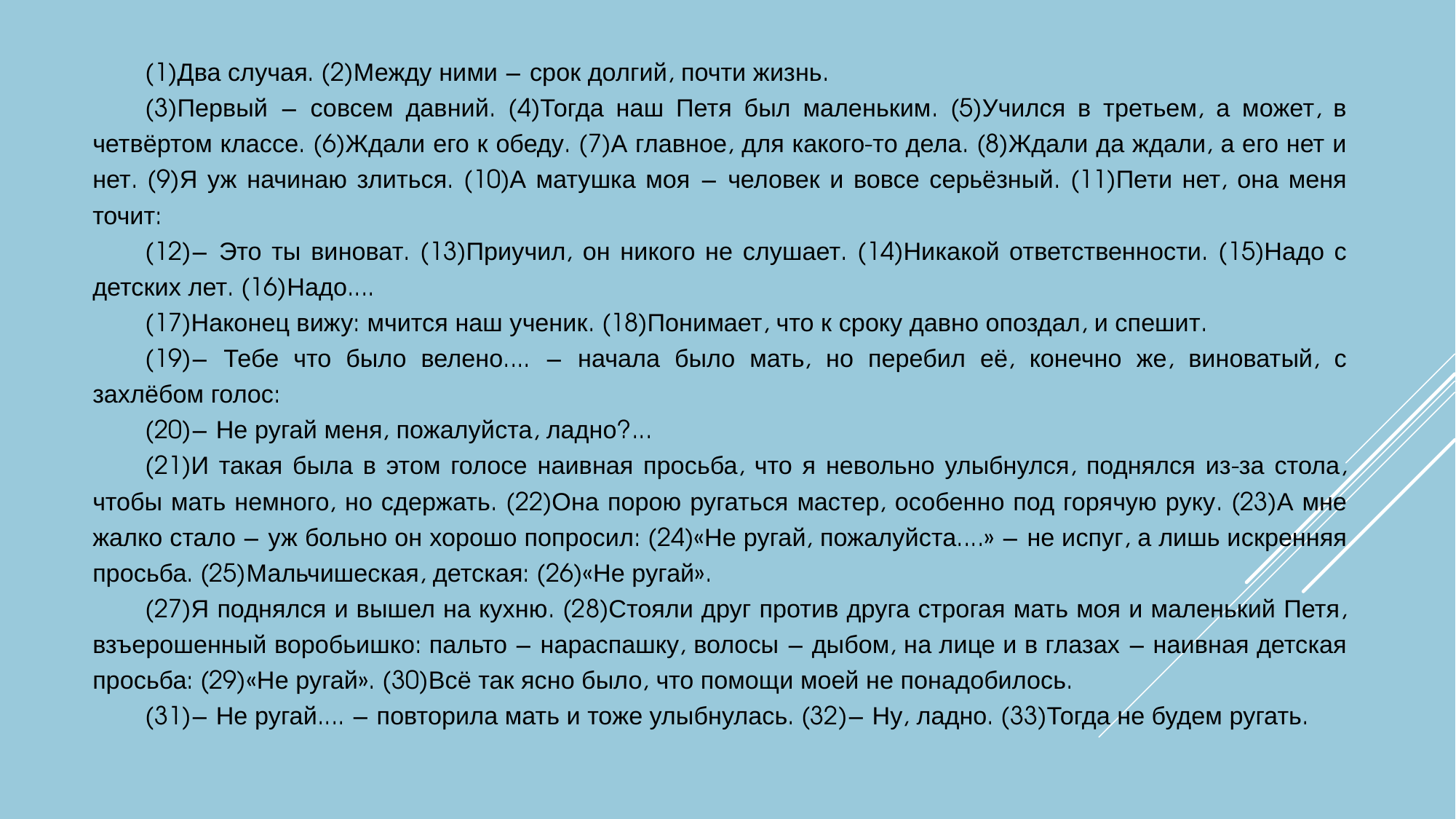

(1)Два случая. (2)Между ними − срок долгий, почти жизнь.
(3)Первый − совсем давний. (4)Тогда наш Петя был маленьким. (5)Учился в третьем, а может, в четвёртом классе. (6)Ждали его к обеду. (7)А главное, для какого-то дела. (8)Ждали да ждали, а его нет и нет. (9)Я уж начинаю злиться. (10)А матушка моя − человек и вовсе серьёзный. (11)Пети нет, она меня точит:
(12)− Это ты виноват. (13)Приучил, он никого не слушает. (14)Никакой ответственности. (15)Надо с детских лет. (16)Надо....
(17)Наконец вижу: мчится наш ученик. (18)Понимает, что к сроку давно опоздал, и спешит.
(19)− Тебе что было велено.... − начала было мать, но перебил её, конечно же, виноватый, с захлёбом голос:
(20)− Не ругай меня, пожалуйста, ладно?...
(21)И такая была в этом голосе наивная просьба, что я невольно улыбнулся, поднялся из-за стола, чтобы мать немного, но сдержать. (22)Она порою ругаться мастер, особенно под горячую руку. (23)А мне жалко стало − уж больно он хорошо попросил: (24)«Не ругай, пожалуйста....» − не испуг, а лишь искренняя просьба. (25)Мальчишеская, детская: (26)«Не ругай».
(27)Я поднялся и вышел на кухню. (28)Стояли друг против друга строгая мать моя и маленький Петя, взъерошенный воробьишко: пальто − нараспашку, волосы − дыбом, на лице и в глазах − наивная детская просьба: (29)«Не ругай». (30)Всё так ясно было, что помощи моей не понадобилось.
(31)− Не ругай.... − повторила мать и тоже улыбнулась. (32)− Ну, ладно. (33)Тогда не будем ругать.